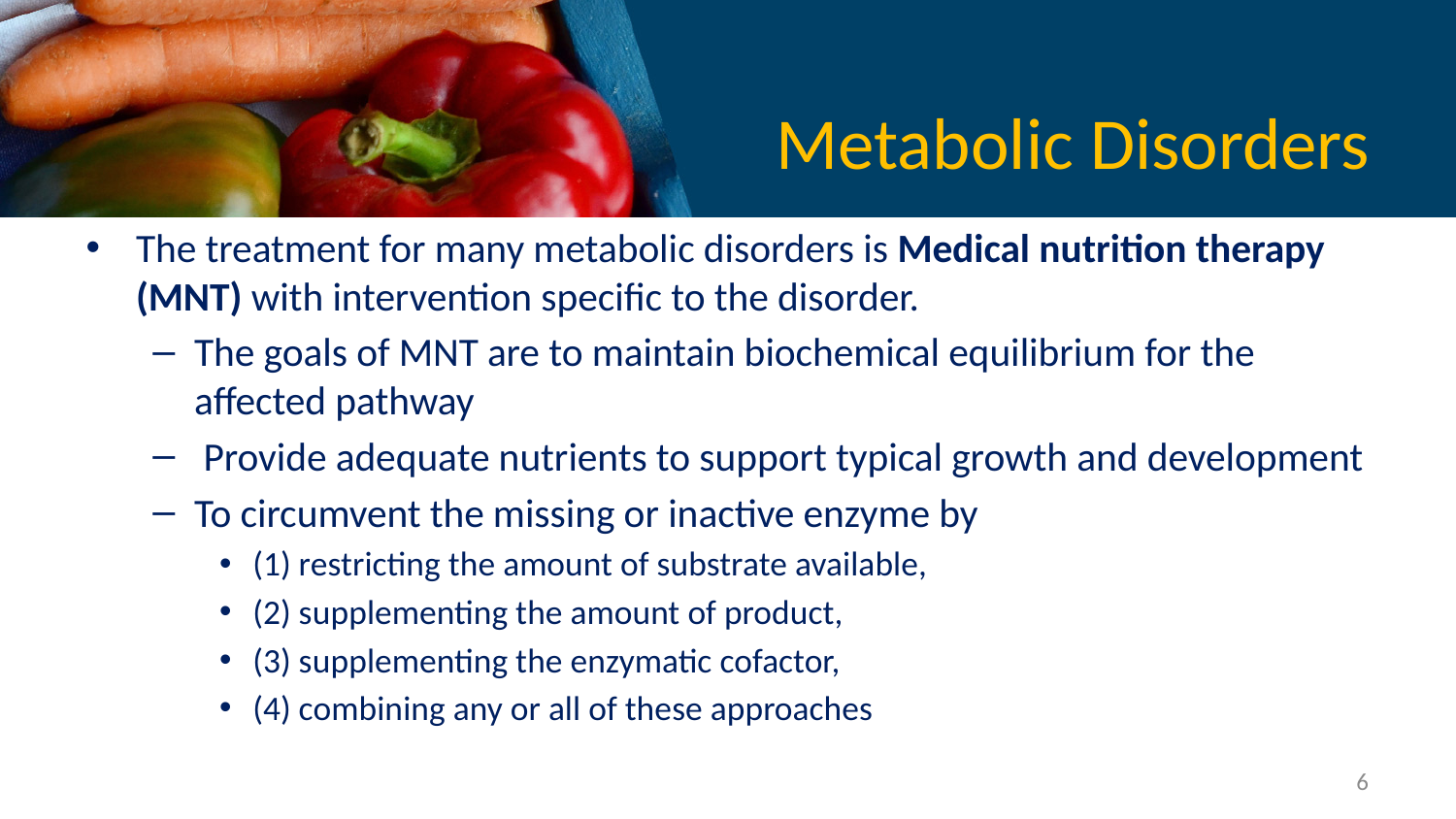

# Metabolic Disorders
The treatment for many metabolic disorders is Medical nutrition therapy (MNT) with intervention specific to the disorder.
The goals of MNT are to maintain biochemical equilibrium for the affected pathway
 Provide adequate nutrients to support typical growth and development
To circumvent the missing or inactive enzyme by
(1) restricting the amount of substrate available,
(2) supplementing the amount of product,
(3) supplementing the enzymatic cofactor,
(4) combining any or all of these approaches
6